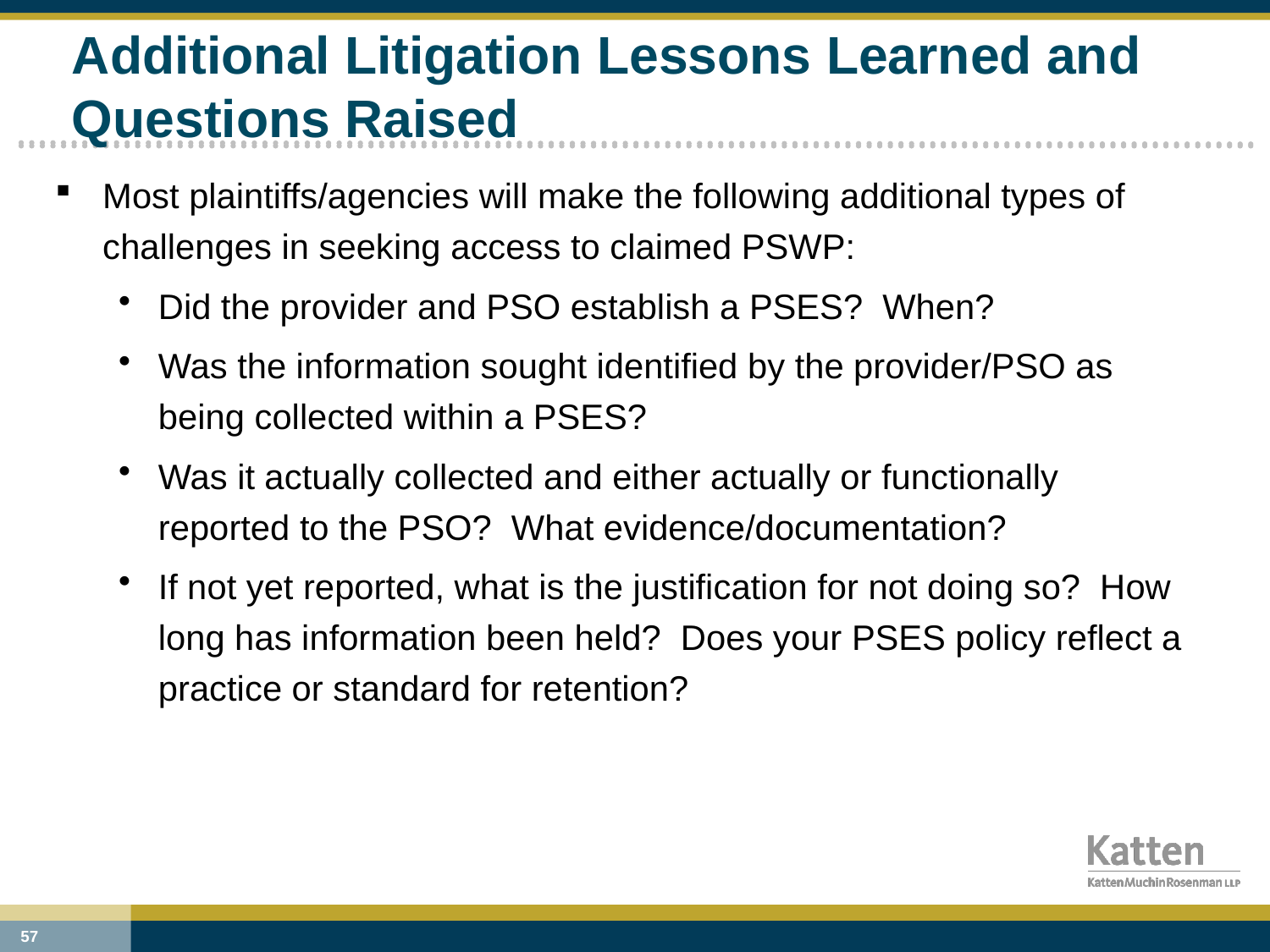

# Additional Litigation Lessons Learned and Questions Raised
Most plaintiffs/agencies will make the following additional types of challenges in seeking access to claimed PSWP:
Did the provider and PSO establish a PSES?  When?
Was the information sought identified by the provider/PSO as being collected within a PSES?
Was it actually collected and either actually or functionally reported to the PSO?  What evidence/documentation?
If not yet reported, what is the justification for not doing so?  How long has information been held?  Does your PSES policy reflect a practice or standard for retention?